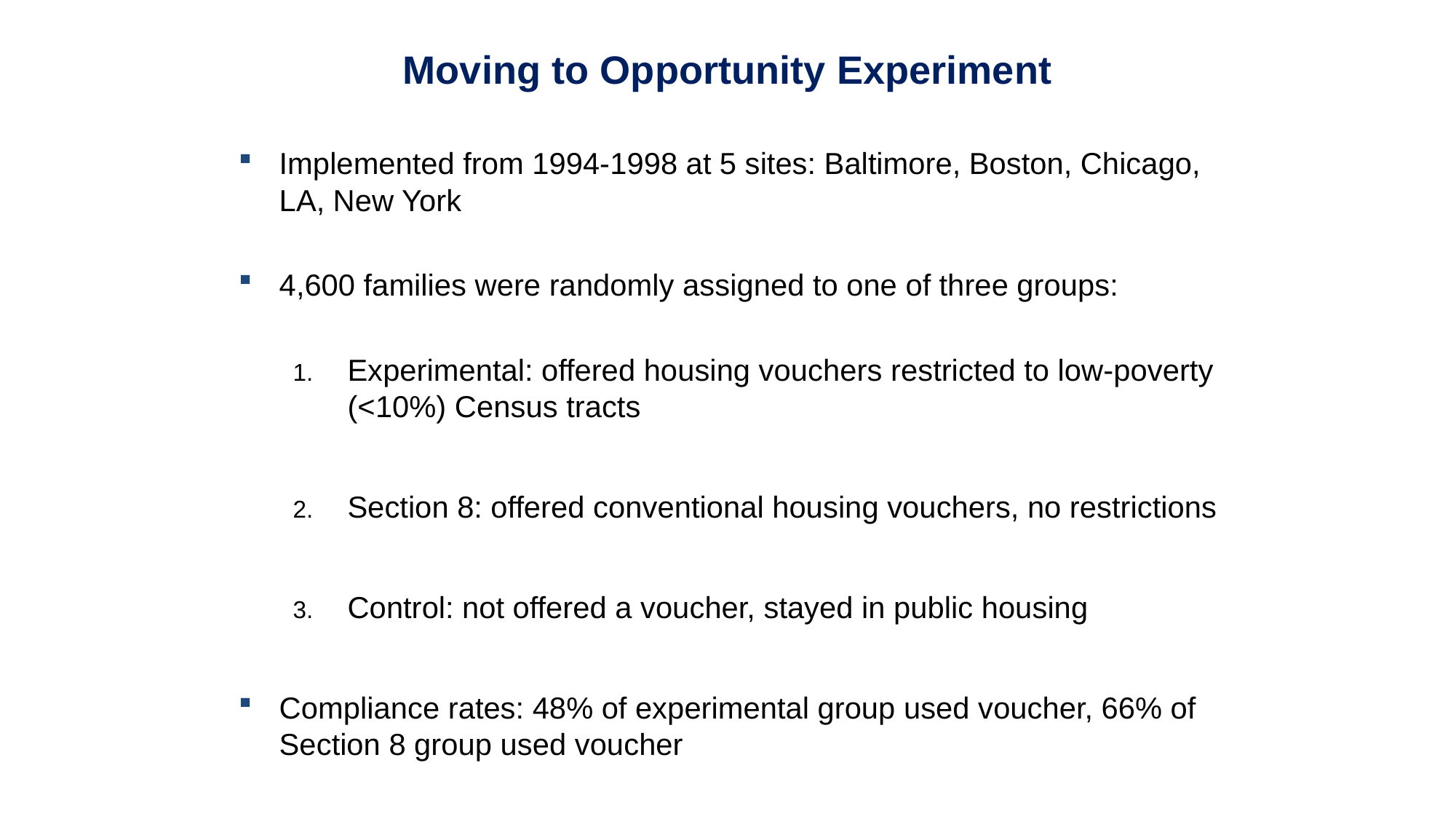

Moving to Opportunity Experiment

Implemented from 1994-1998 at 5 sites: Baltimore, Boston, Chicago, LA, New York

4,600 families were randomly assigned to one of three groups:

Experimental: offered housing vouchers restricted to low-poverty (<10%) Census tracts

Section 8: offered conventional housing vouchers, no restrictions

Control: not offered a voucher, stayed in public housing

Compliance rates: 48% of experimental group used voucher, 66% of Section 8 group used voucher